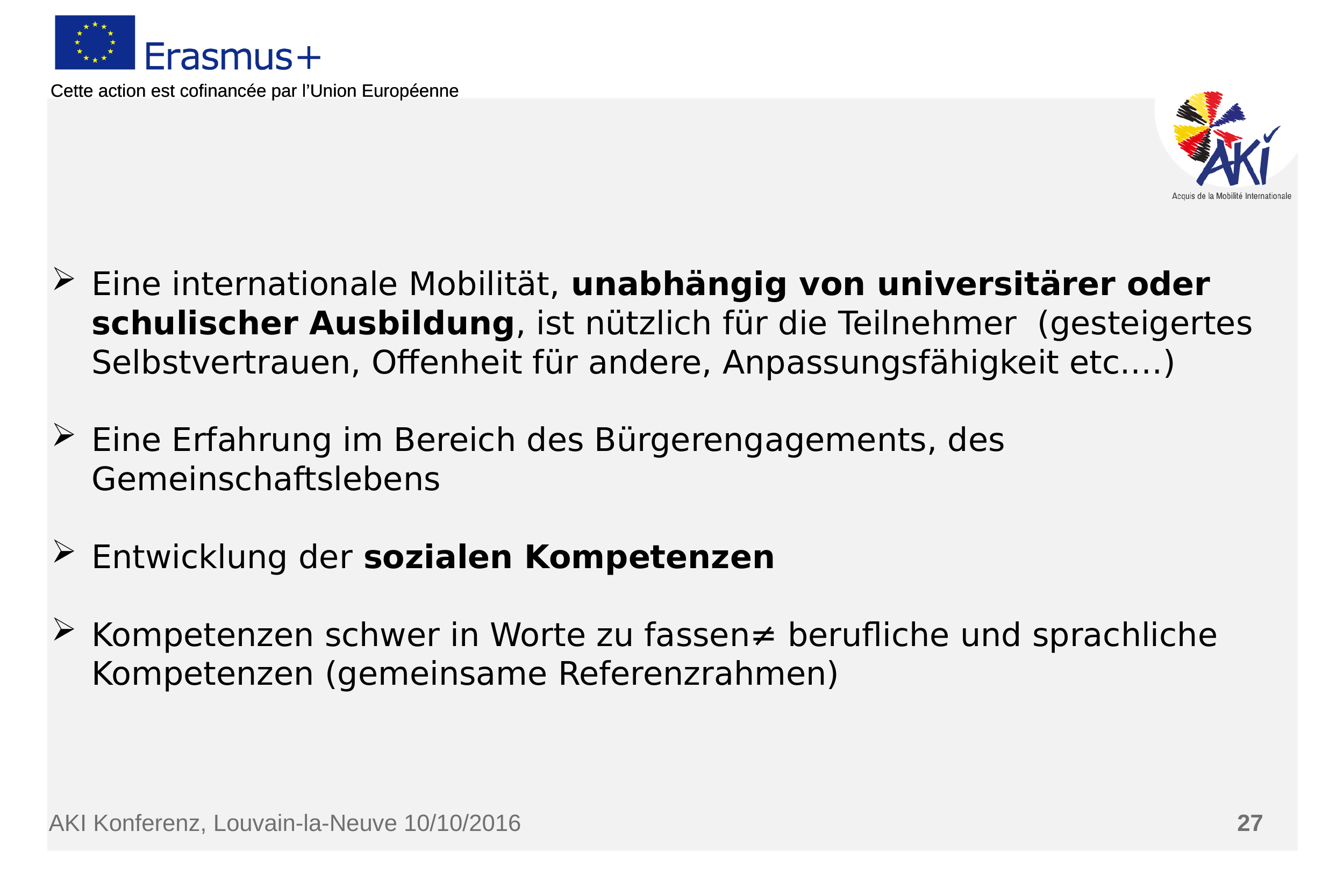

Eine internationale Mobilität, unabhängig von universitärer oder schulischer Ausbildung, ist nützlich für die Teilnehmer  (gesteigertes Selbstvertrauen, Offenheit für andere, Anpassungsfähigkeit etc.…)

Eine Erfahrung im Bereich des Bürgerengagements, des Gemeinschaftslebens

Entwicklung der sozialen Kompetenzen

Kompetenzen schwer in Worte zu fassen≠ berufliche und sprachliche Kompetenzen (gemeinsame Referenzrahmen)

AKI Konferenz, Louvain-la-Neuve 10/10/2016
27